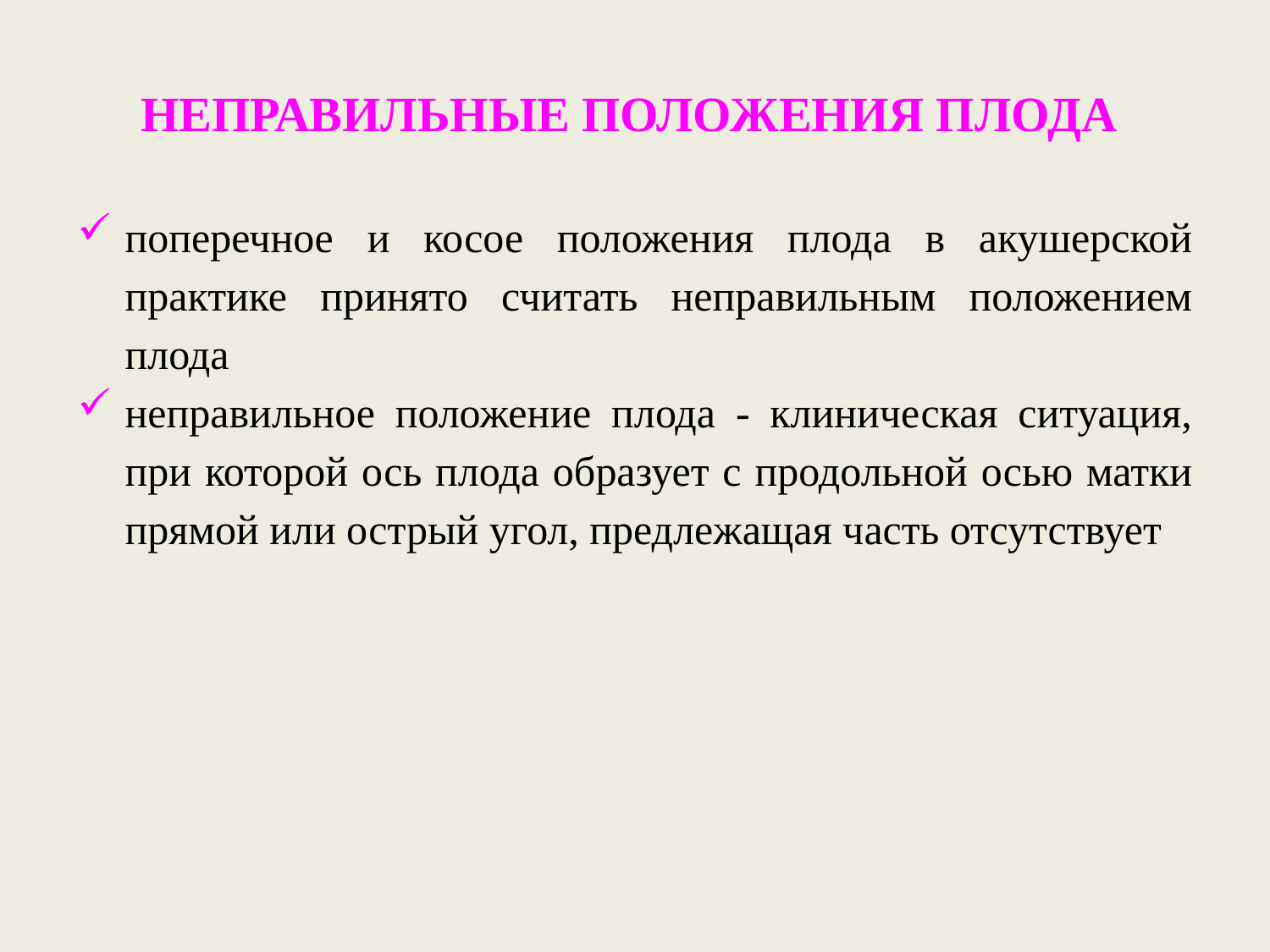

Неправильные положения плода
поперечное и косое положения плода в акушерской практике принято считать неправильным положением плода
неправильное положение плода - клиническая ситуация, при которой ось плода образует с продольной осью матки прямой или острый угол, предлежащая часть отсутствует